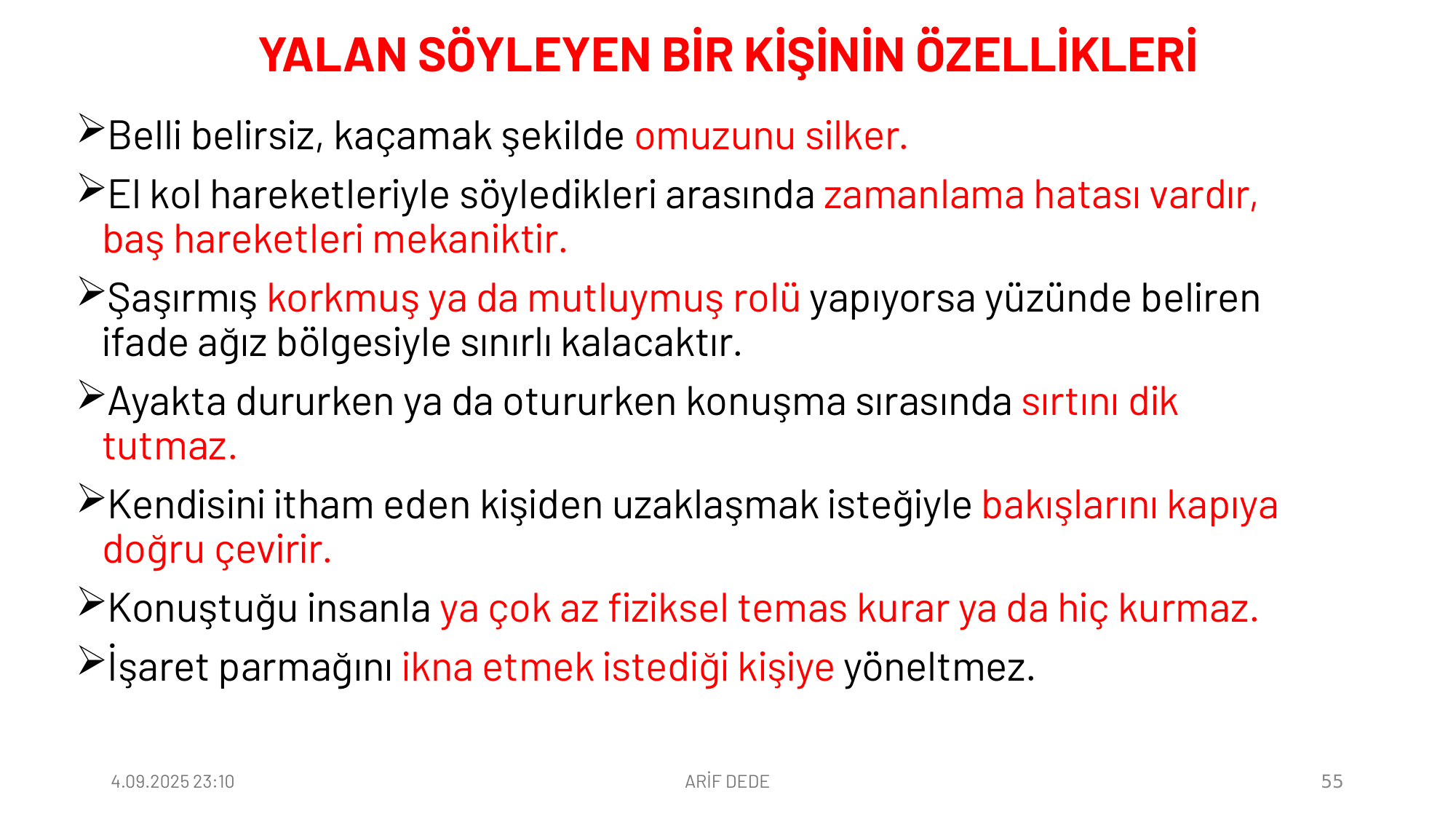

# YALAN SÖYLEYEN BİR KİŞİNİN ÖZELLİKLERİ
Belli belirsiz, kaçamak şekilde omuzunu silker.
El kol hareketleriyle söyledikleri arasında zamanlama hatası vardır, baş hareketleri mekaniktir.
Şaşırmış korkmuş ya da mutluymuş rolü yapıyorsa yüzünde beliren ifade ağız bölgesiyle sınırlı kalacaktır.
Ayakta dururken ya da otururken konuşma sırasında sırtını dik tutmaz.
Kendisini itham eden kişiden uzaklaşmak isteğiyle bakışlarını kapıya doğru çevirir.
Konuştuğu insanla ya çok az fiziksel temas kurar ya da hiç kurmaz.
İşaret parmağını ikna etmek istediği kişiye yöneltmez.

4.09.2025 23:10
ARİF DEDE
55